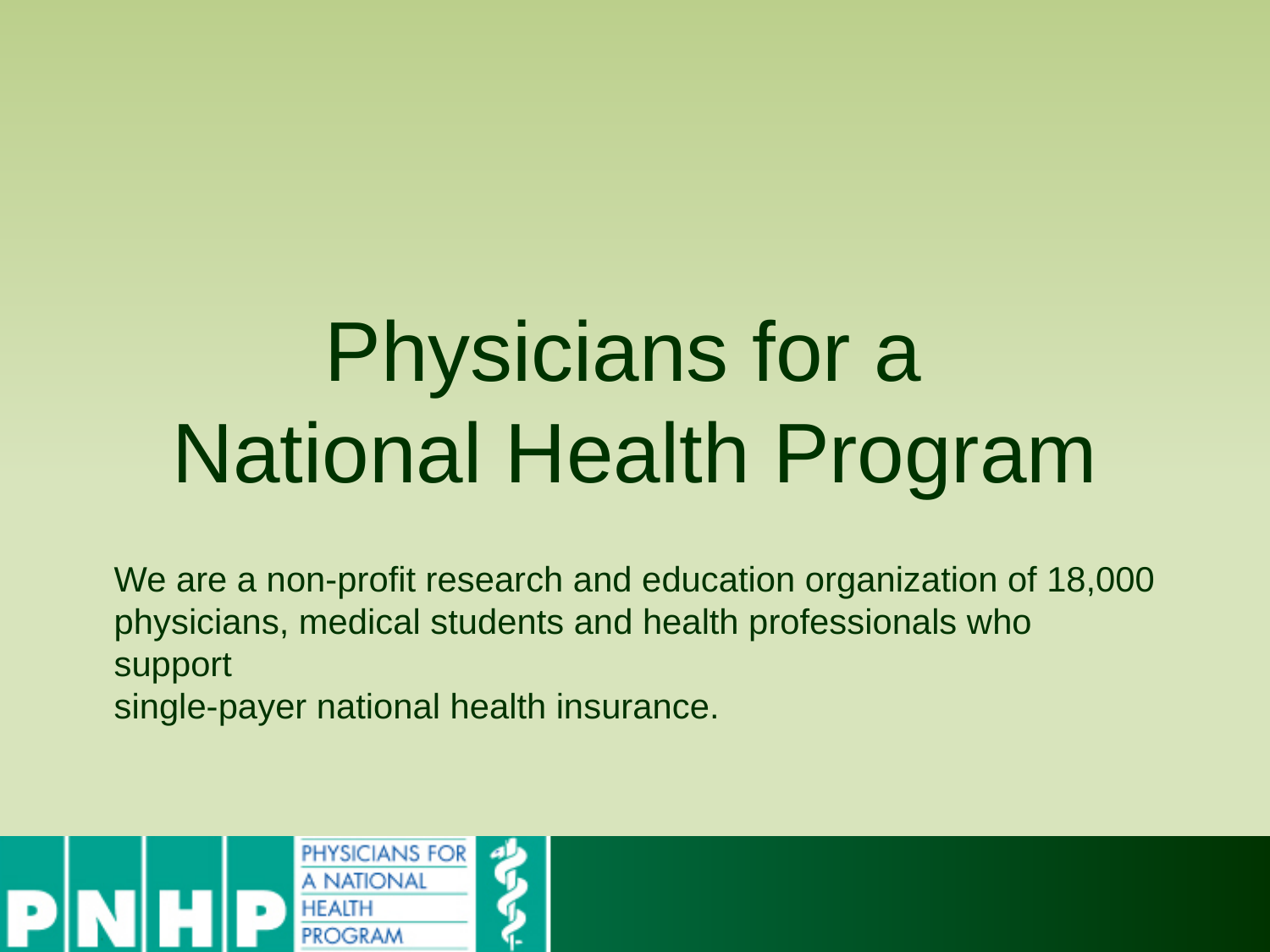

# Physicians for a National Health Program
We are a non-profit research and education organization of 18,000 physicians, medical students and health professionals who support
single-payer national health insurance.